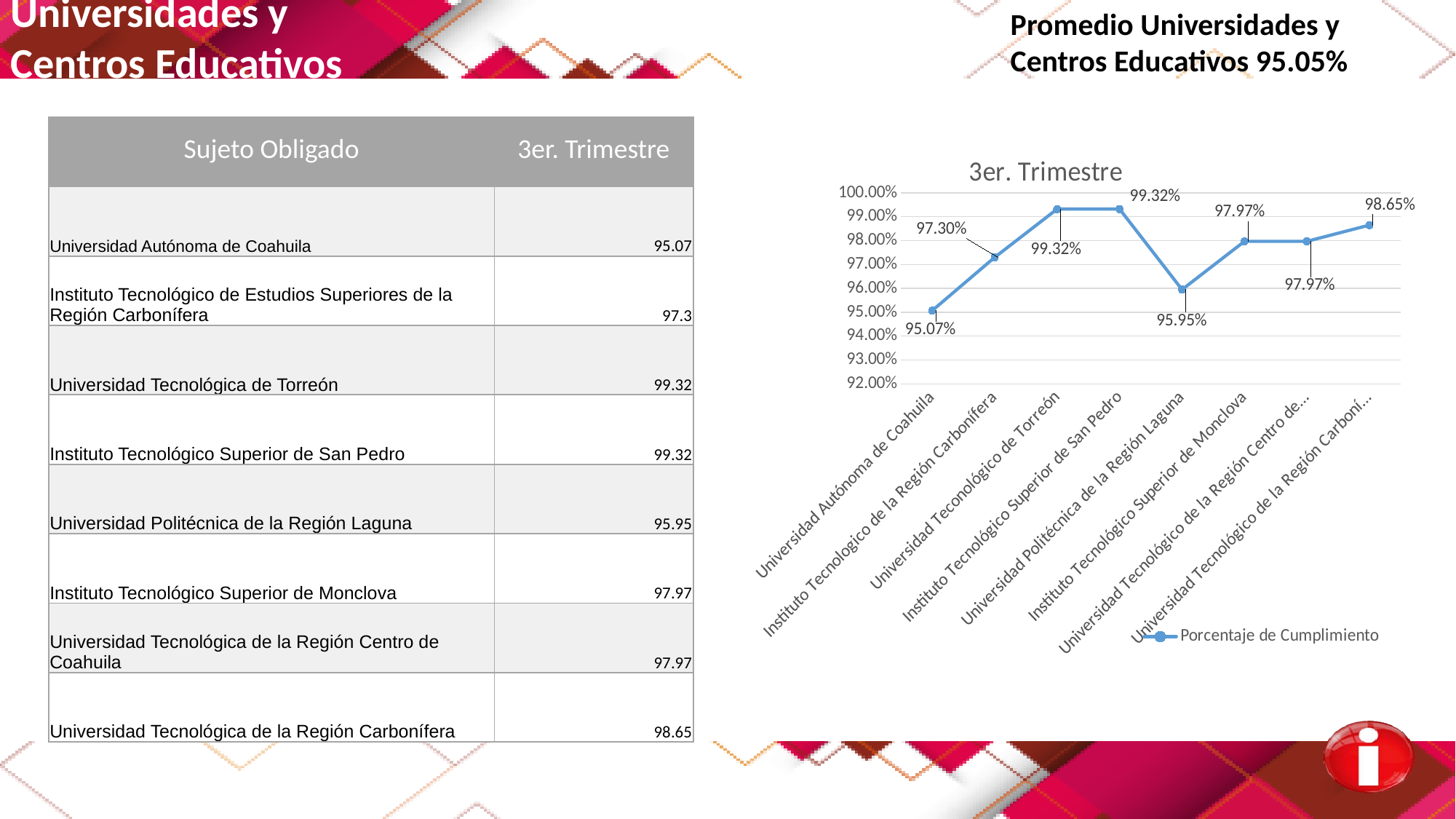

Promedio Universidades y
Centros Educativos 95.05%
Universidades y
Centros Educativos
| Sujeto Obligado | 3er. Trimestre |
| --- | --- |
| Universidad Autónoma de Coahuila | 95.07 |
| Instituto Tecnológico de Estudios Superiores de la Región Carbonífera | 97.3 |
| Universidad Tecnológica de Torreón | 99.32 |
| Instituto Tecnológico Superior de San Pedro | 99.32 |
| Universidad Politécnica de la Región Laguna | 95.95 |
| Instituto Tecnológico Superior de Monclova | 97.97 |
| Universidad Tecnológica de la Región Centro de Coahuila | 97.97 |
| Universidad Tecnológica de la Región Carbonífera | 98.65 |

### Chart: 3er. Trimestre

| Category | Porcentaje de Cumplimiento |
|---|---|
| Universidad Autónoma de Coahuila | 0.9507 |
| Instituto Tecnologico de la Región Carbonífera | 0.973 |
| Universidad Teconológico de Torreón | 0.9932 |
| Instituto Tecnológico Superior de San Pedro | 0.9932 |
| Universidad Politécnica de la Región Laguna | 0.9595 |
| Instituto Tecnológico Superior de Monclova | 0.9797 |
| Universidad Tecnológico de la Región Centro de Coahuila | 0.9797 |
| Universidad Tecnológico de la Región Carbonífera | 0.9865 |